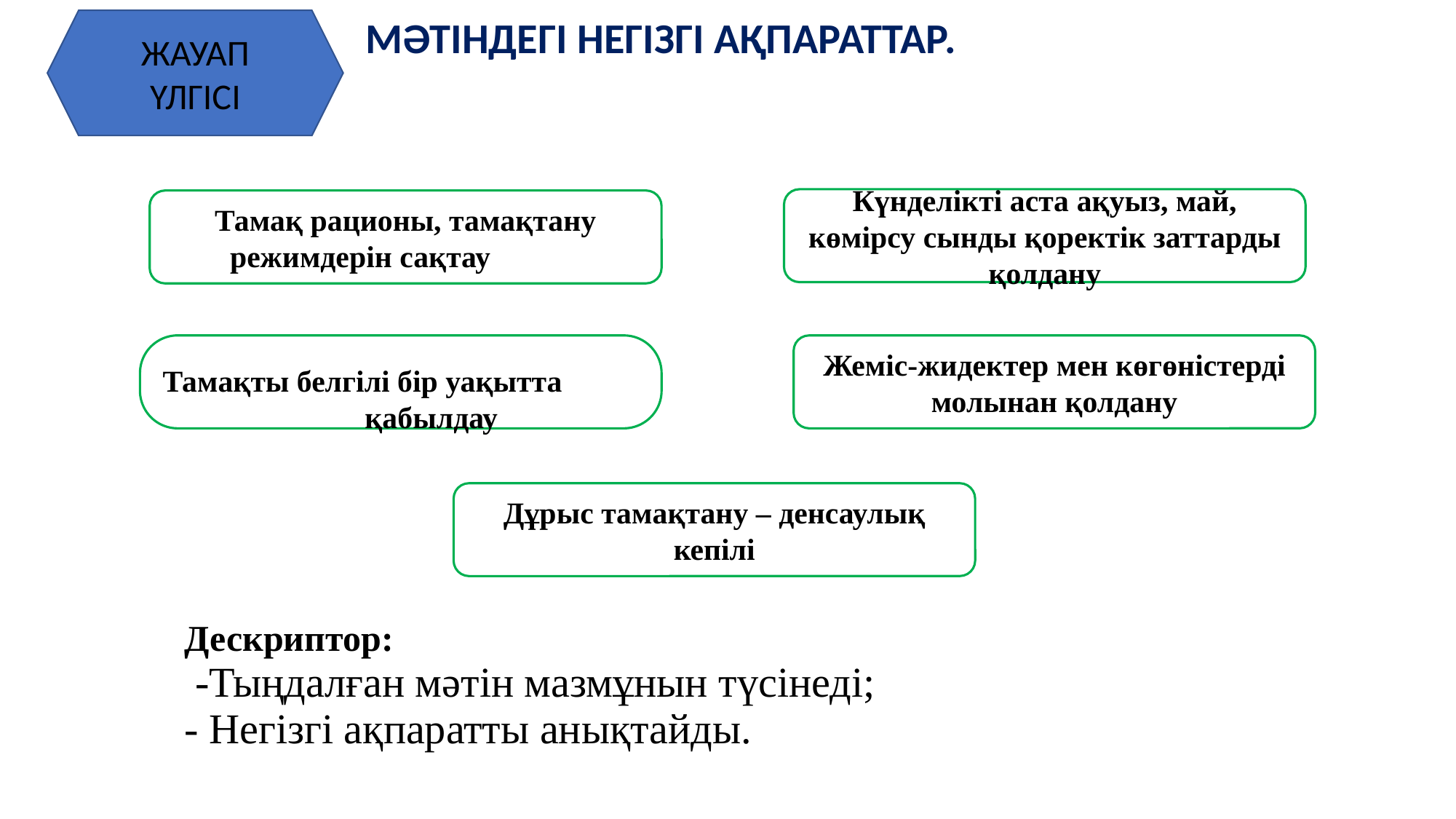

ЖАУАП ҮЛГІСІ
| МӘТІНДЕГІ НЕГІЗГІ АҚПАРАТТАР. |
| --- |
Күнделікті аста ақуыз, май, көмірсу сынды қоректік заттарды қолдану
Тамақ рационы, тамақтану режимдерін сақтаусақтау
Жеміс-жидектер мен көгөністерді молынан қолдану

Тамақты белгілі бір уақытта                   қабылдау
Дұрыс тамақтану – денсаулық кепілі
| Дескриптор: -Тыңдалған мәтін мазмұнын түсінеді; - Негізгі ақпаратты анықтайды. |
| --- |